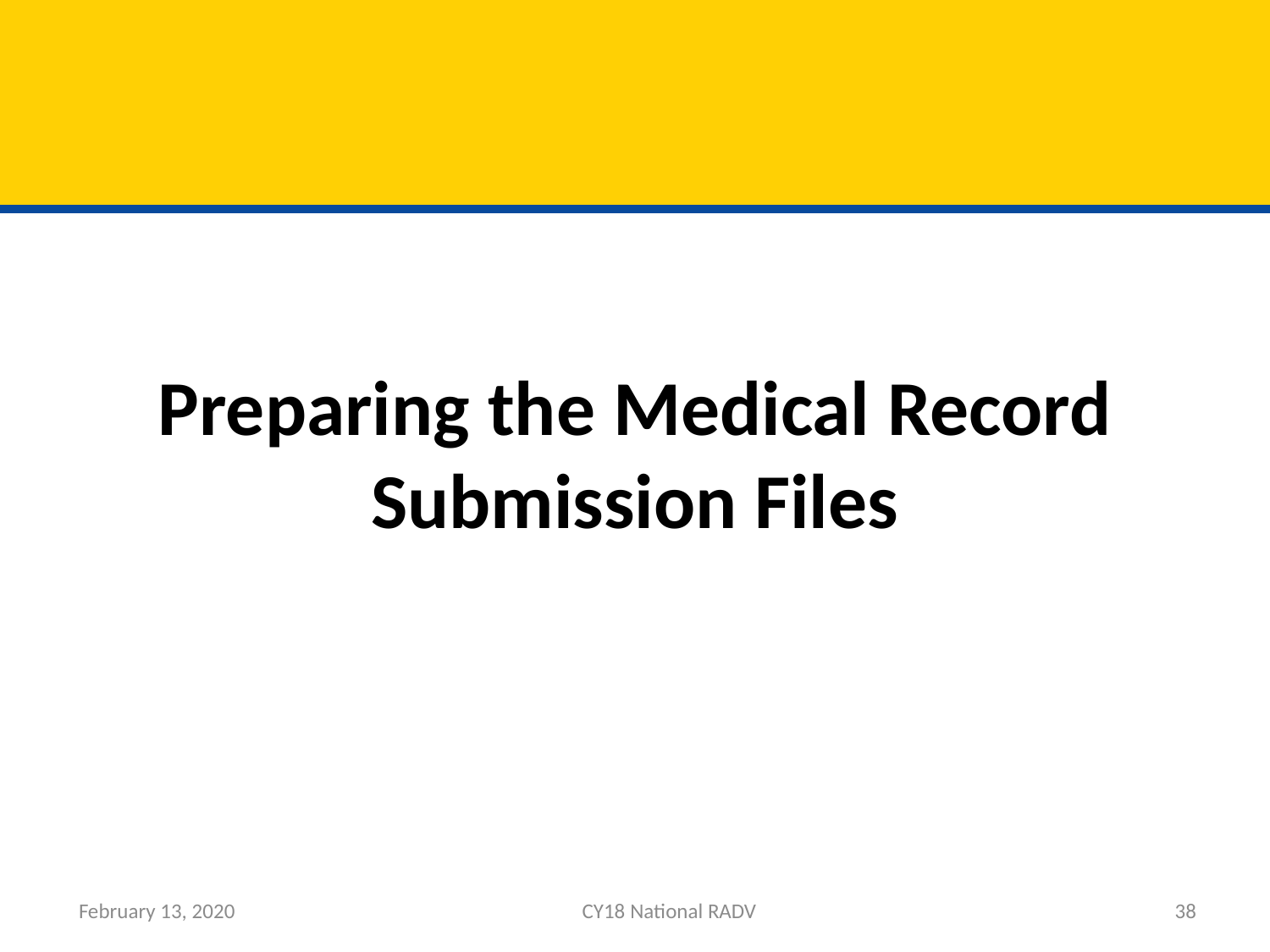

# Preparing the Medical Record Submission Files